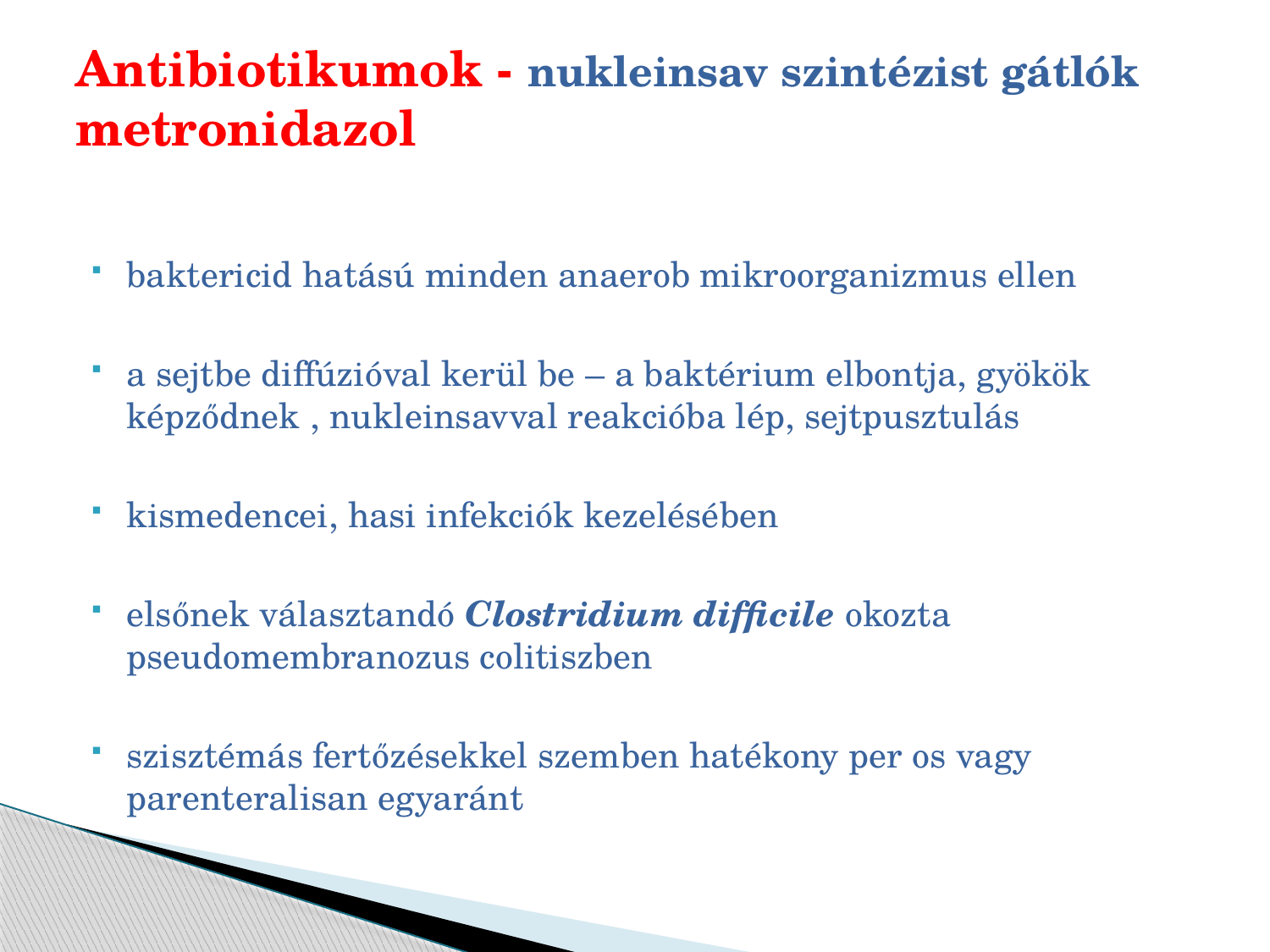

# Antibiotikumok - nukleinsav szintézist gátlók metronidazol
baktericid hatású minden anaerob mikroorganizmus ellen

a sejtbe diffúzióval kerül be – a baktérium elbontja, gyökök képződnek , nukleinsavval reakcióba lép, sejtpusztulás

kismedencei, hasi infekciók kezelésében

elsőnek választandó Clostridium difficile okozta pseudomembranozus colitiszben

szisztémás fertőzésekkel szemben hatékony per os vagy parenteralisan egyaránt